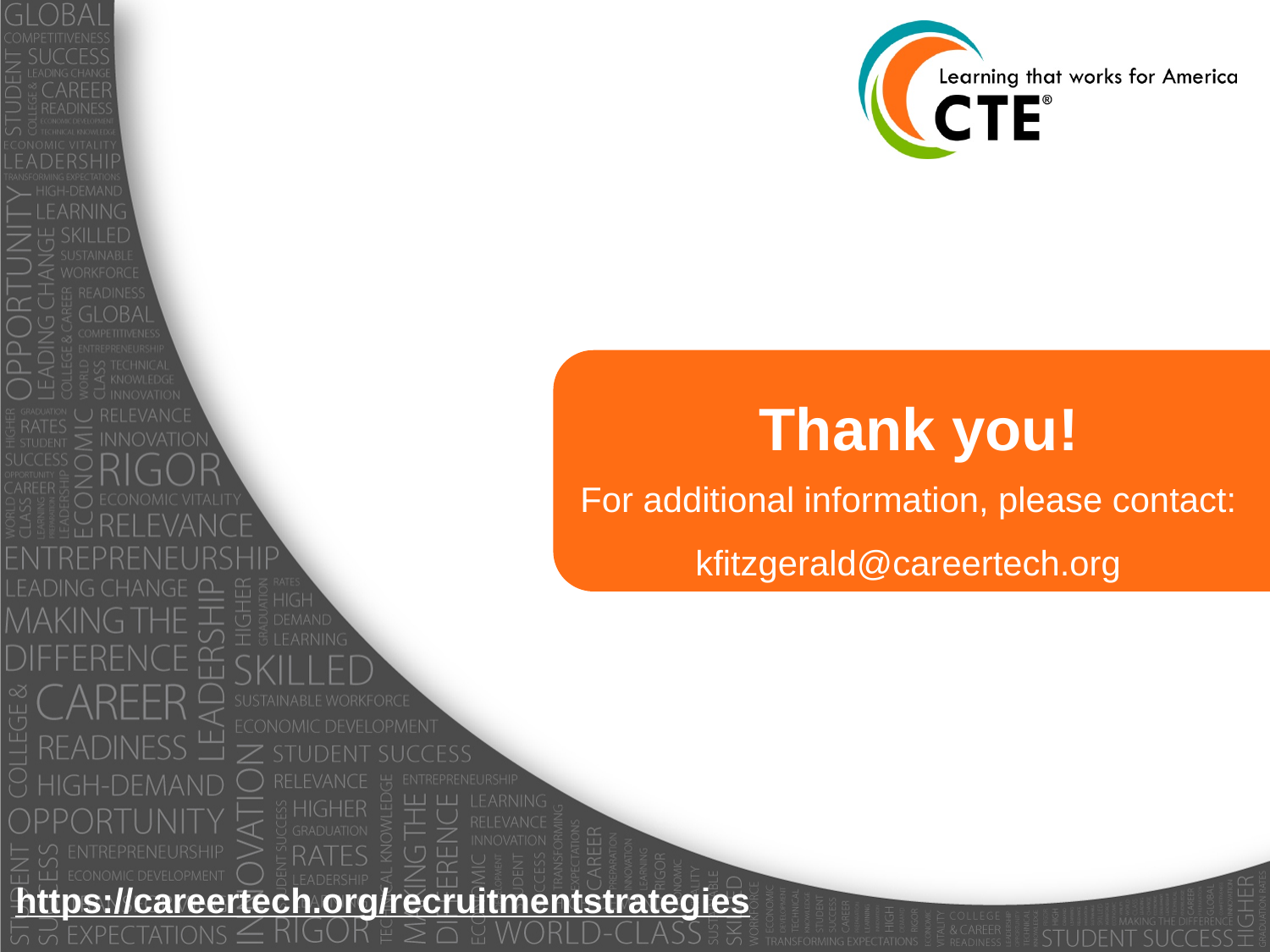

# Thank you!
For additional information, please contact:
kfitzgerald@careertech.org
https://careertech.org/recruitmentstrategies